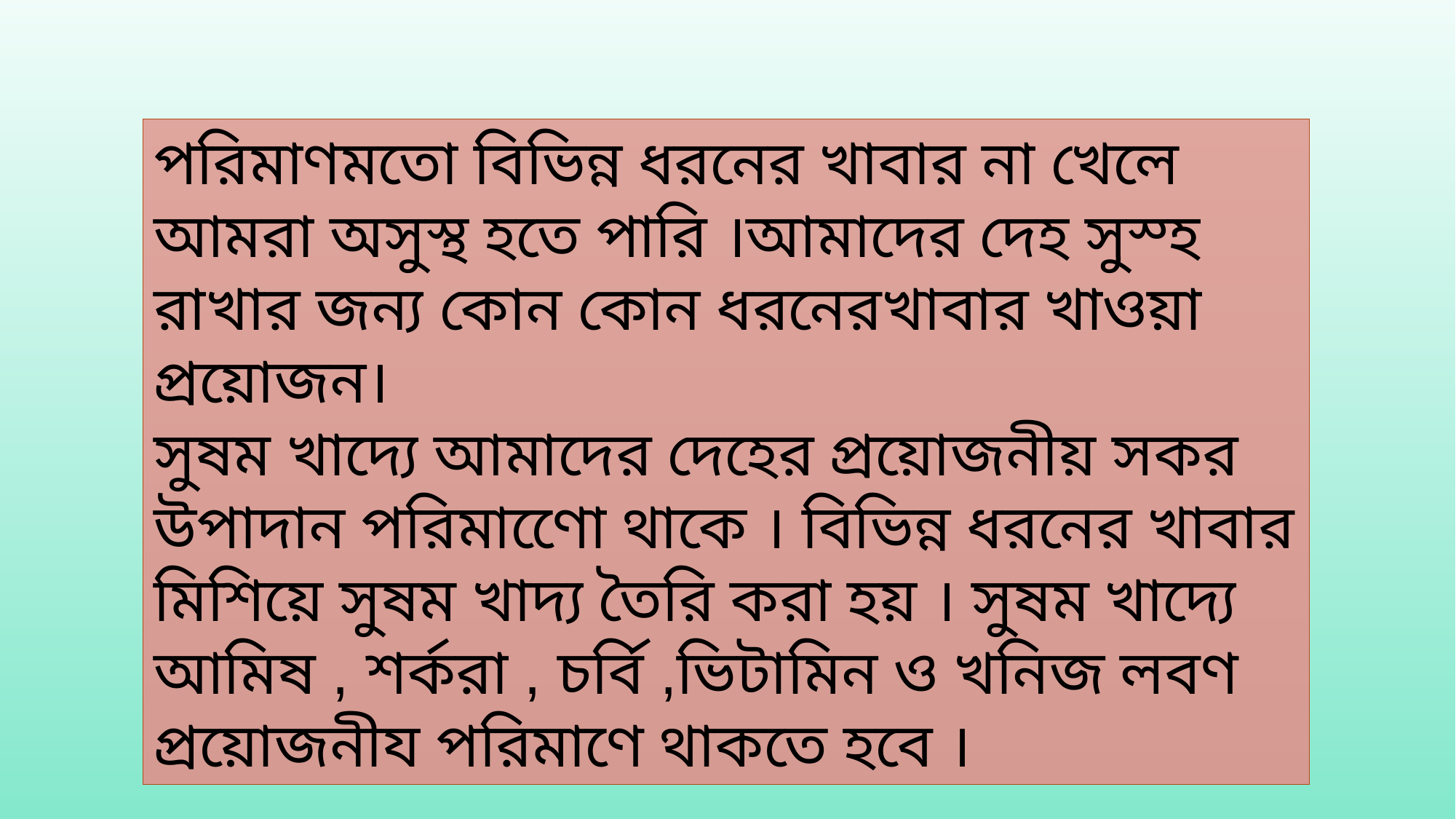

পরিমাণমতো বিভিন্ন ধরনের খাবার না খেলে আমরা অসুস্থ হতে পারি ।আমাদের দেহ সুস্হ রাখার জন্য কোন কোন ধরনেরখাবার খাওয়া প্রয়োজন।
সুষম খাদ্যে আমাদের দেহের প্রয়োজনীয় সকর উপাদান পরিমাণেো থাকে । বিভিন্ন ধরনের খাবার মিশিয়ে সুষম খাদ্য তৈরি করা হয় । সুষম খাদ্যে আমিষ , শর্করা , চর্বি ,ভিটামিন ও খনিজ লবণ প্রয়োজনীয পরিমাণে থাকতে হবে ।